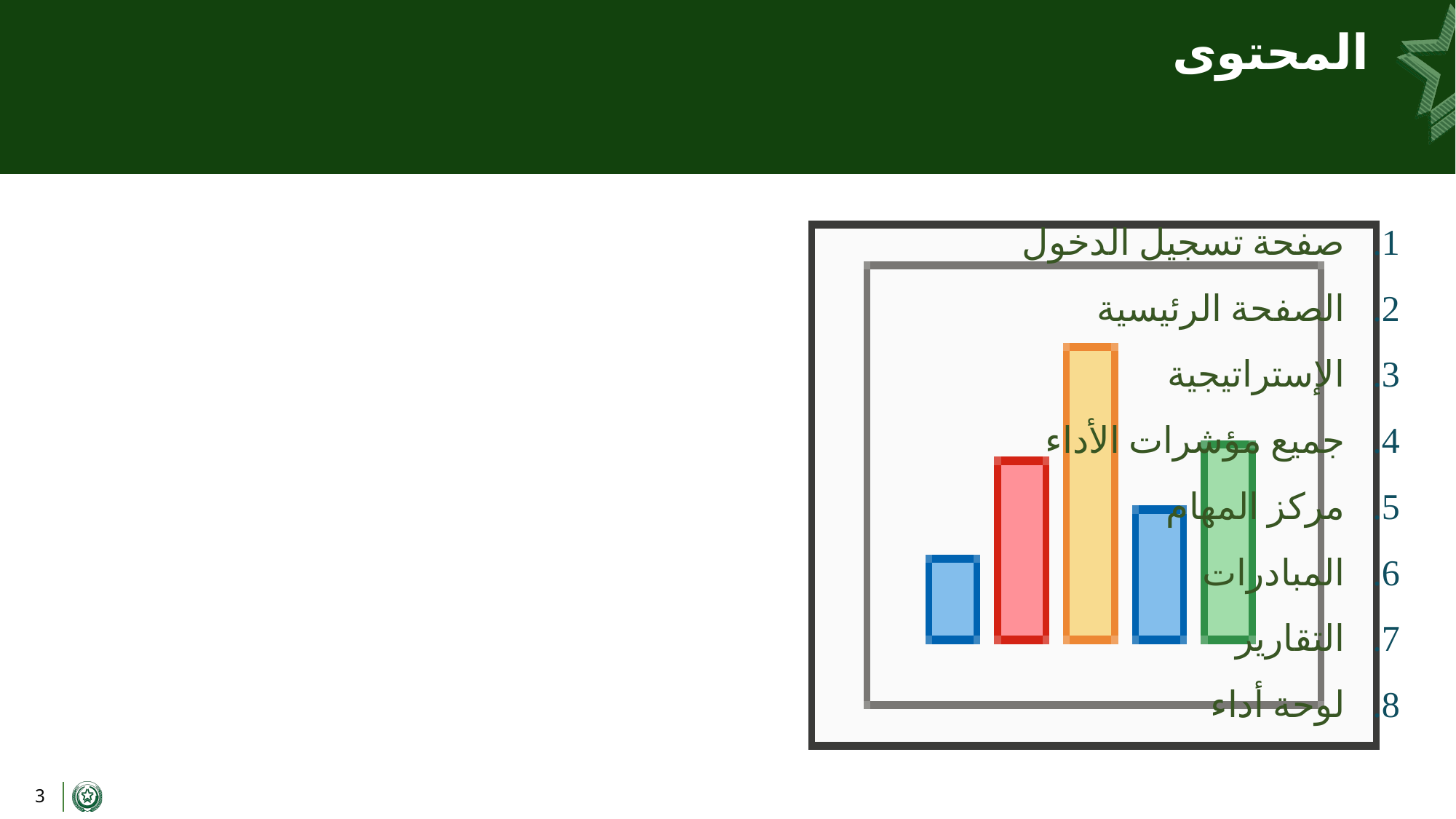

# المحتوى
صفحة تسجيل الدخول
الصفحة الرئيسية
الإستراتيجية
جميع مؤشرات الأداء
مركز المهام
المبادرات
التقارير
لوحة أداء
الخروج من النظام
3